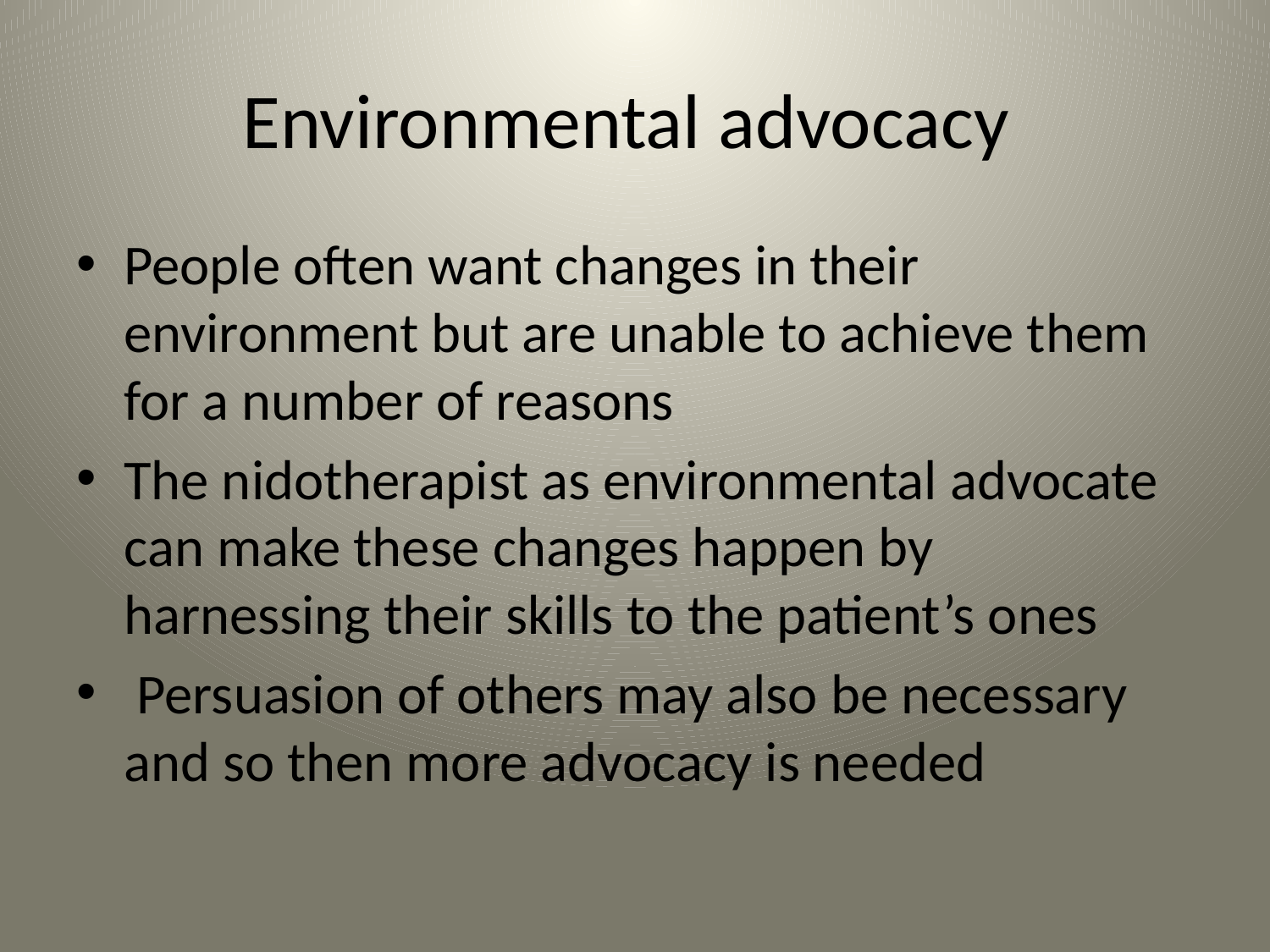

# Environmental advocacy
People often want changes in their environment but are unable to achieve them for a number of reasons
The nidotherapist as environmental advocate can make these changes happen by harnessing their skills to the patient’s ones
 Persuasion of others may also be necessary and so then more advocacy is needed